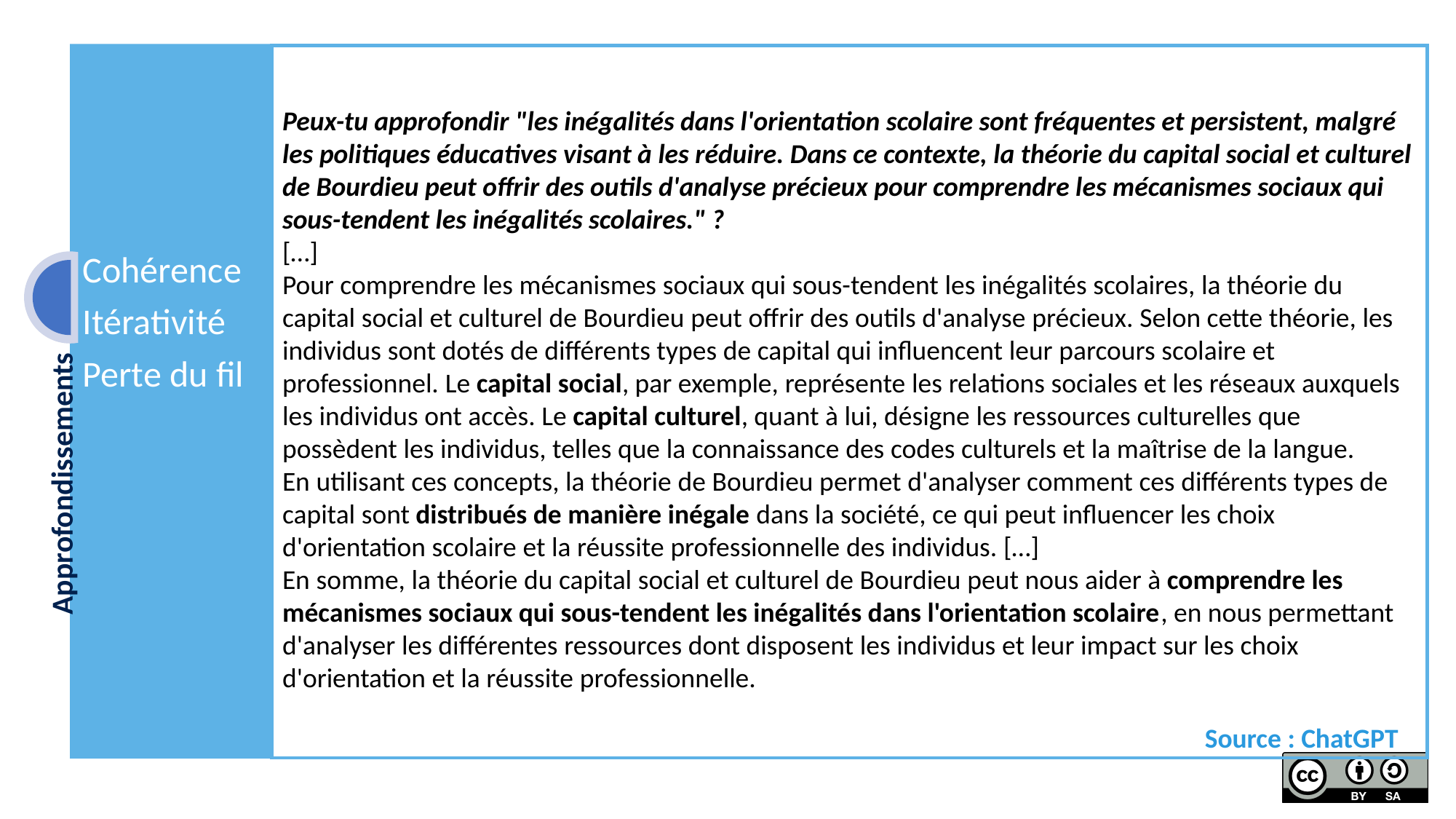

Peux-tu approfondir "les inégalités dans l'orientation scolaire sont fréquentes et persistent, malgré les politiques éducatives visant à les réduire. Dans ce contexte, la théorie du capital social et culturel de Bourdieu peut offrir des outils d'analyse précieux pour comprendre les mécanismes sociaux qui sous-tendent les inégalités scolaires." ?
[…]
Pour comprendre les mécanismes sociaux qui sous-tendent les inégalités scolaires, la théorie du capital social et culturel de Bourdieu peut offrir des outils d'analyse précieux. Selon cette théorie, les individus sont dotés de différents types de capital qui influencent leur parcours scolaire et professionnel. Le capital social, par exemple, représente les relations sociales et les réseaux auxquels les individus ont accès. Le capital culturel, quant à lui, désigne les ressources culturelles que possèdent les individus, telles que la connaissance des codes culturels et la maîtrise de la langue.
En utilisant ces concepts, la théorie de Bourdieu permet d'analyser comment ces différents types de capital sont distribués de manière inégale dans la société, ce qui peut influencer les choix d'orientation scolaire et la réussite professionnelle des individus. […]
En somme, la théorie du capital social et culturel de Bourdieu peut nous aider à comprendre les mécanismes sociaux qui sous-tendent les inégalités dans l'orientation scolaire, en nous permettant d'analyser les différentes ressources dont disposent les individus et leur impact sur les choix d'orientation et la réussite professionnelle.

Approfondissements
Cohérence
Itérativité
Perte du fil
Source : ChatGPT